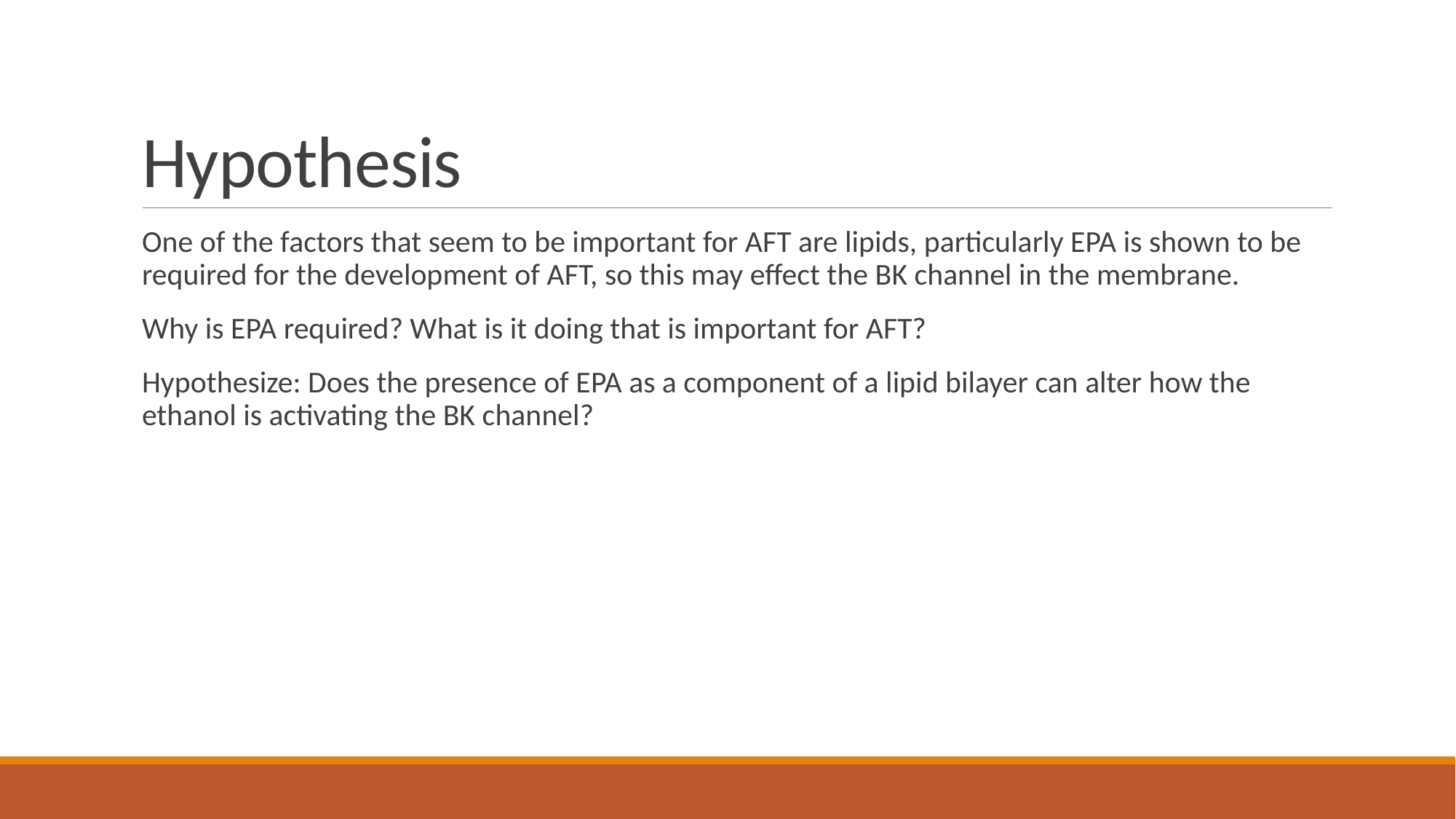

# Hypothesis
One of the factors that seem to be important for AFT are lipids, particularly EPA is shown to be required for the development of AFT, so this may effect the BK channel in the membrane.
Why is EPA required? What is it doing that is important for AFT?
Hypothesize: Does the presence of EPA as a component of a lipid bilayer can alter how the ethanol is activating the BK channel?